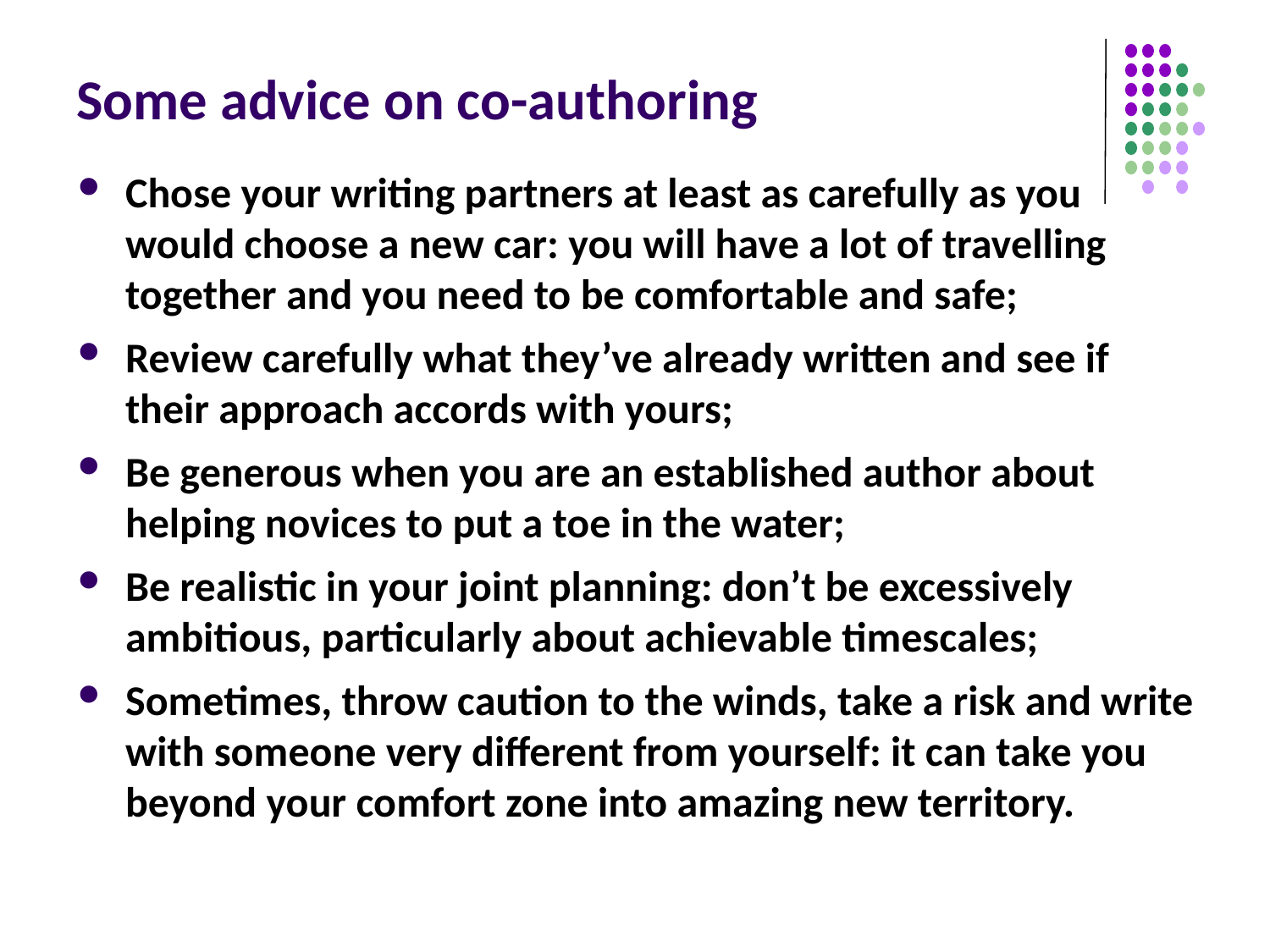

# Some advice on co-authoring
Chose your writing partners at least as carefully as you would choose a new car: you will have a lot of travelling together and you need to be comfortable and safe;
Review carefully what they’ve already written and see if their approach accords with yours;
Be generous when you are an established author about helping novices to put a toe in the water;
Be realistic in your joint planning: don’t be excessively ambitious, particularly about achievable timescales;
Sometimes, throw caution to the winds, take a risk and write with someone very different from yourself: it can take you beyond your comfort zone into amazing new territory.